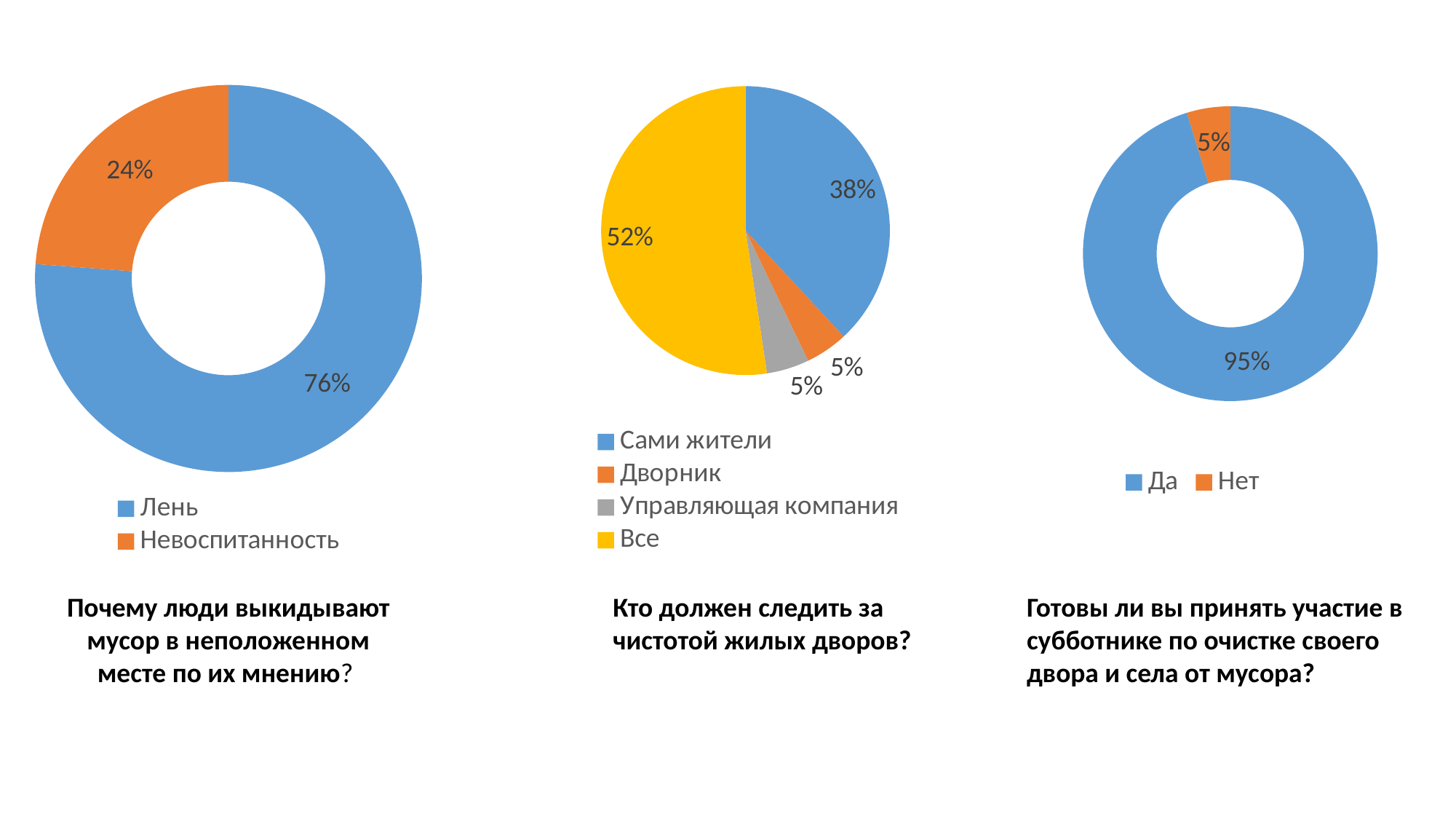

### Chart

| Category | Ряд 1 |
|---|---|
| Лень | 8.0 |
| Невоспитанность | 2.5 |

### Chart

| Category | Ряд 1 |
|---|---|
| Да | 20.0 |
| Нет | 1.0 |

### Chart

| Category | Ряд 1 |
|---|---|
| Сами жители | 8.0 |
| Дворник | 1.0 |
| Управляющая компания | 1.0 |
| Все | 11.0 |
Готовы ли вы принять участие в субботнике по очистке своего двора и села от мусора?
Почему люди выкидывают мусор в неположенном месте по их мнению?
Кто должен следить за чистотой жилых дворов?